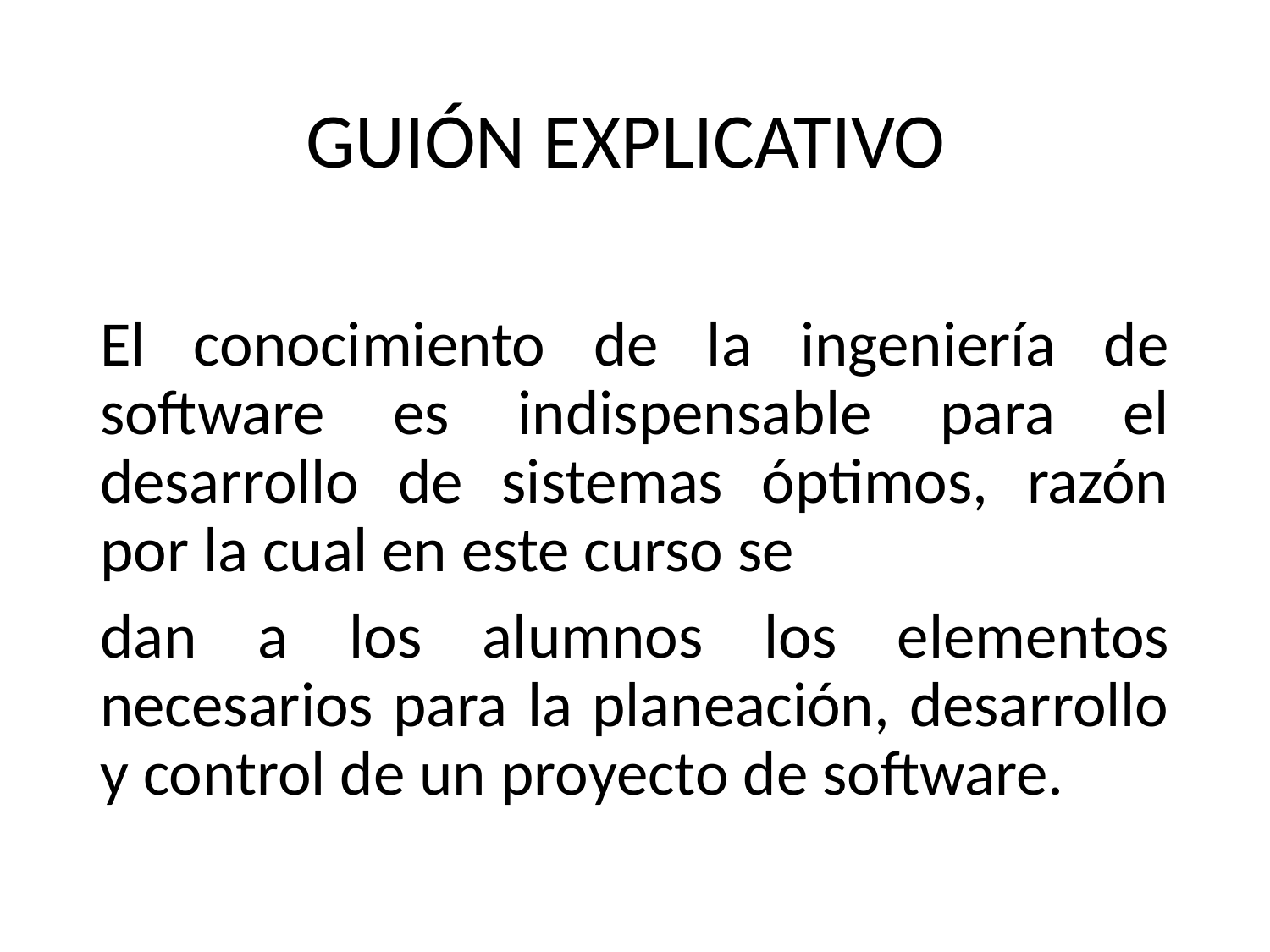

# GUIÓN EXPLICATIVO
El conocimiento de la ingeniería de software es indispensable para el desarrollo de sistemas óptimos, razón por la cual en este curso se
dan a los alumnos los elementos necesarios para la planeación, desarrollo y control de un proyecto de software.